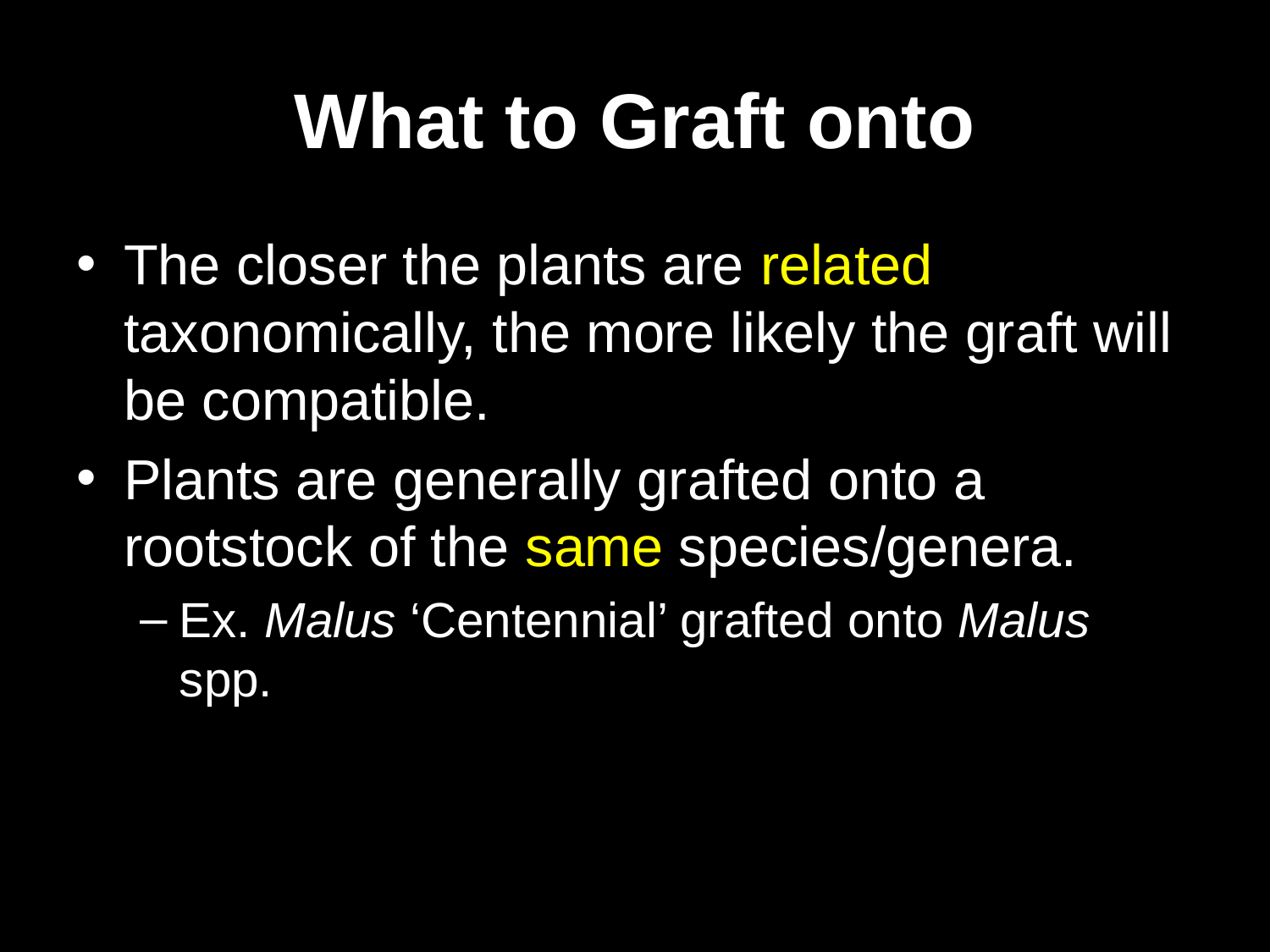

# What to Graft onto
The closer the plants are related taxonomically, the more likely the graft will be compatible.
Plants are generally grafted onto a rootstock of the same species/genera.
Ex. Malus ‘Centennial’ grafted onto Malus spp.